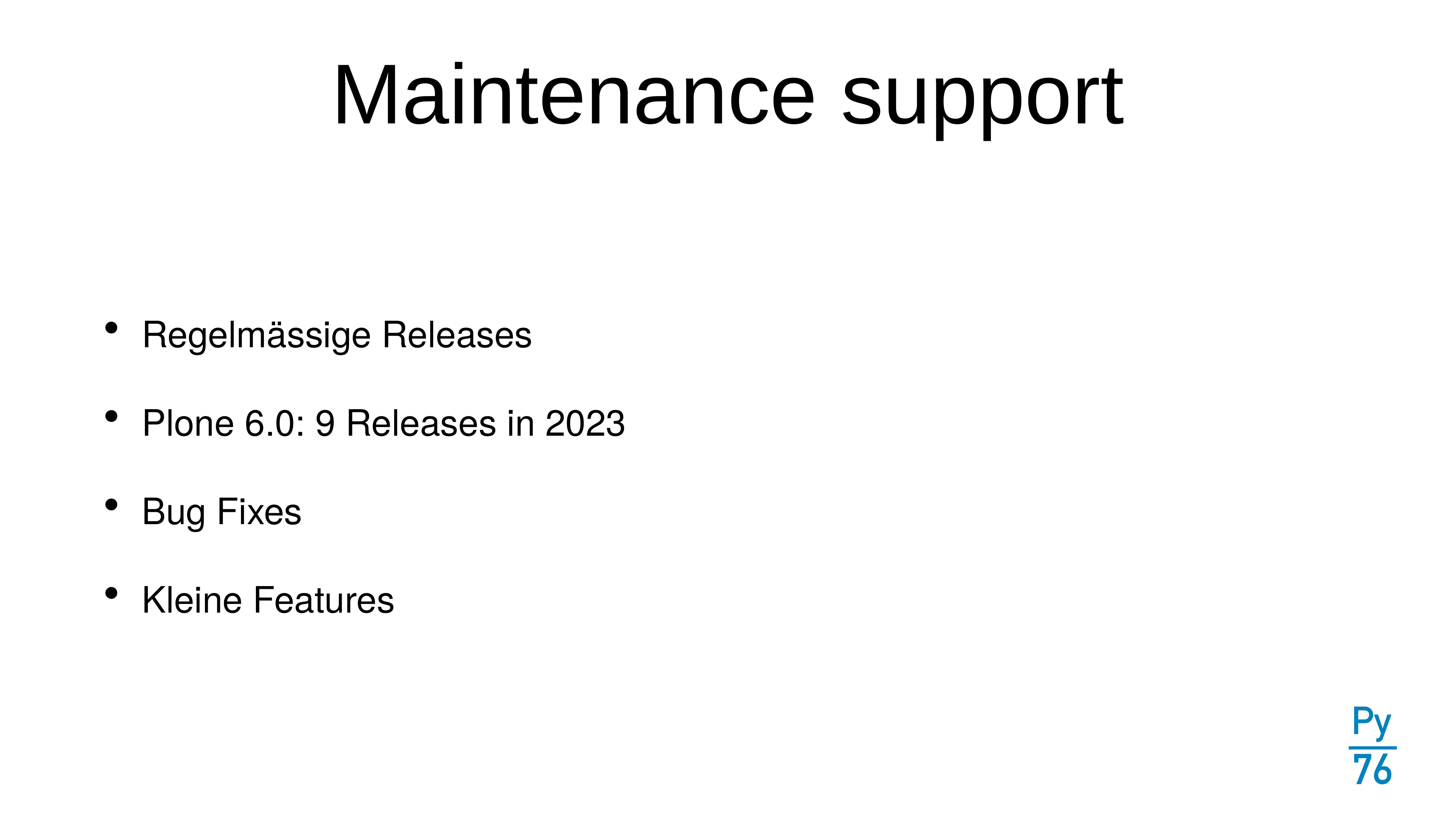

# Maintenance support
Regelmässige Releases
Plone 6.0: 9 Releases in 2023
Bug Fixes
Kleine Features
12